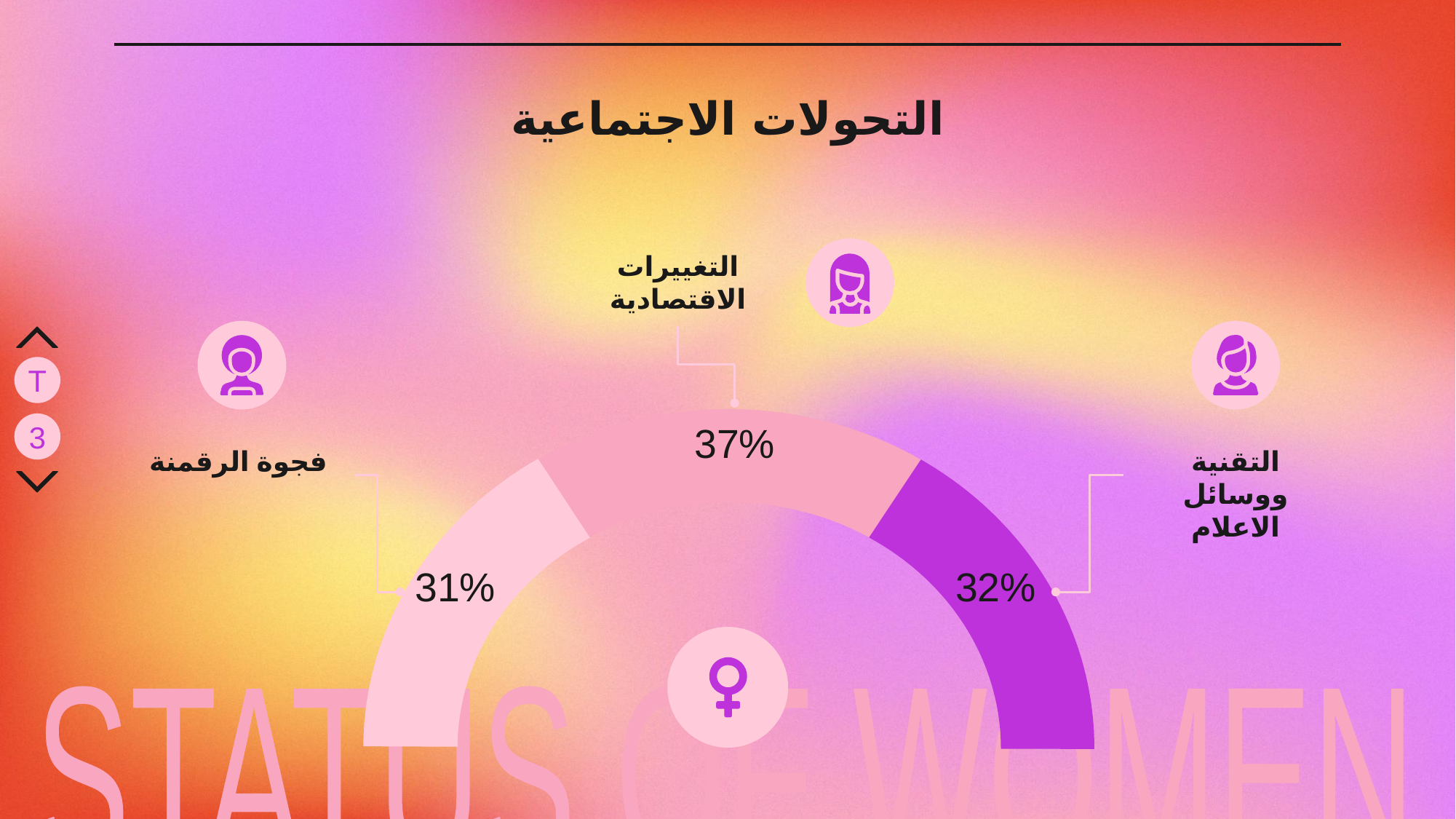

# التحولات الاجتماعية
التغييرات الاقتصادية

T
37%

3
فجوة الرقمنة
التقنية ووسائل الاعلام

31%
32%

STATUS OF WOMEN